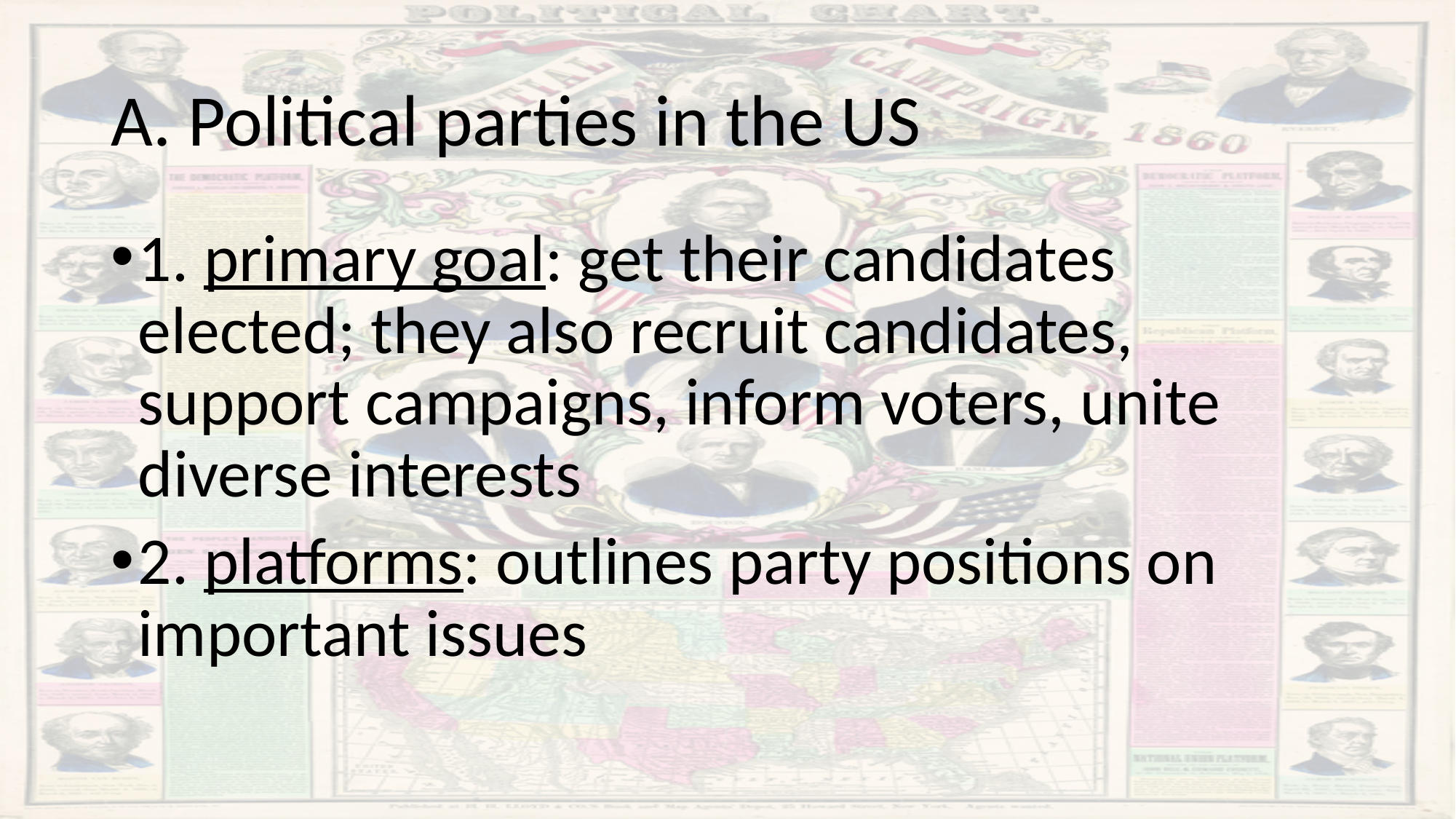

# A. Political parties in the US
1. primary goal: get their candidates elected; they also recruit candidates, support campaigns, inform voters, unite diverse interests
2. platforms: outlines party positions on important issues